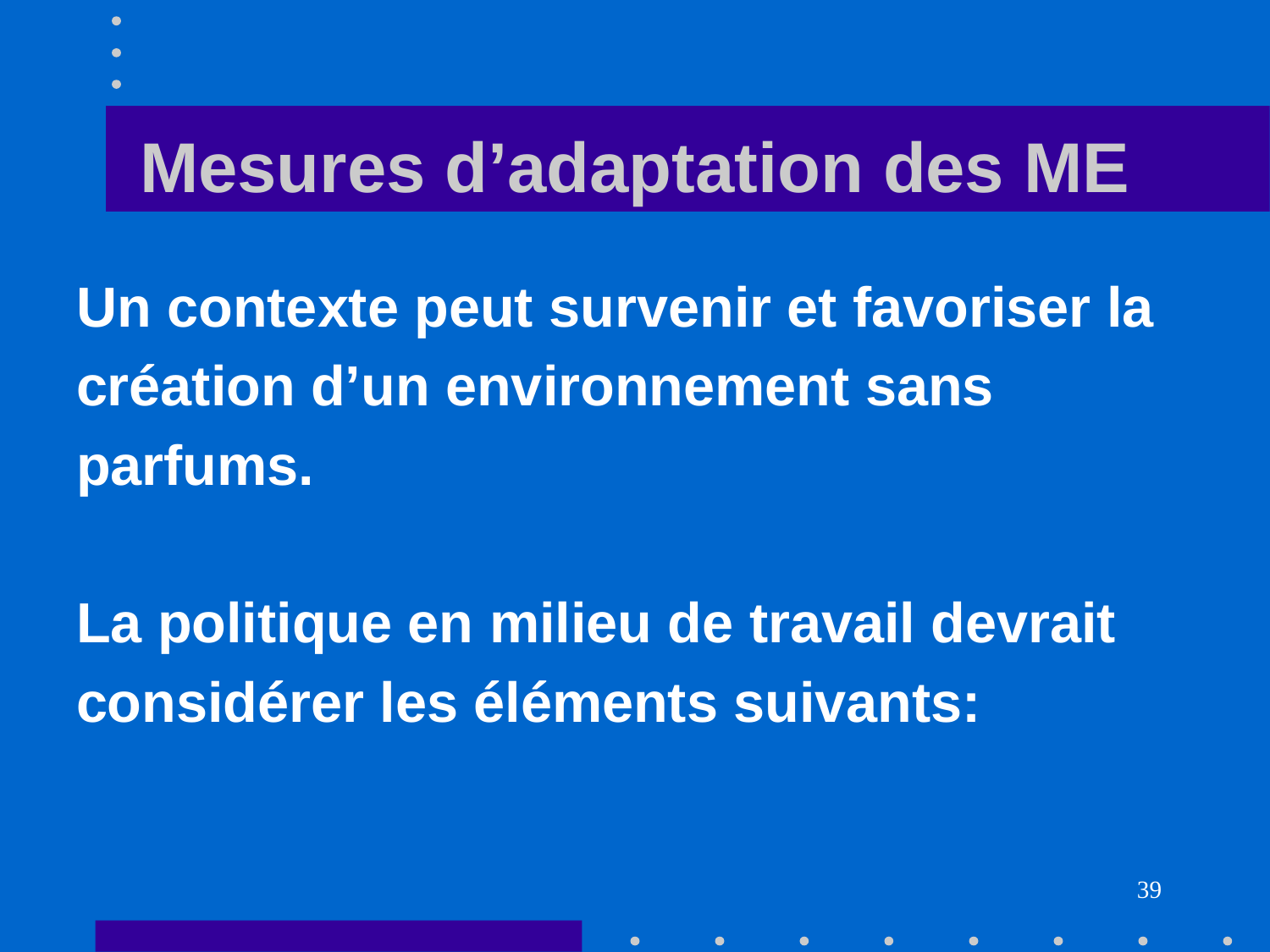

# Mesures d’adaptation des ME
Un contexte peut survenir et favoriser la
création d’un environnement sans
parfums.

La politique en milieu de travail devrait
considérer les éléments suivants:
39